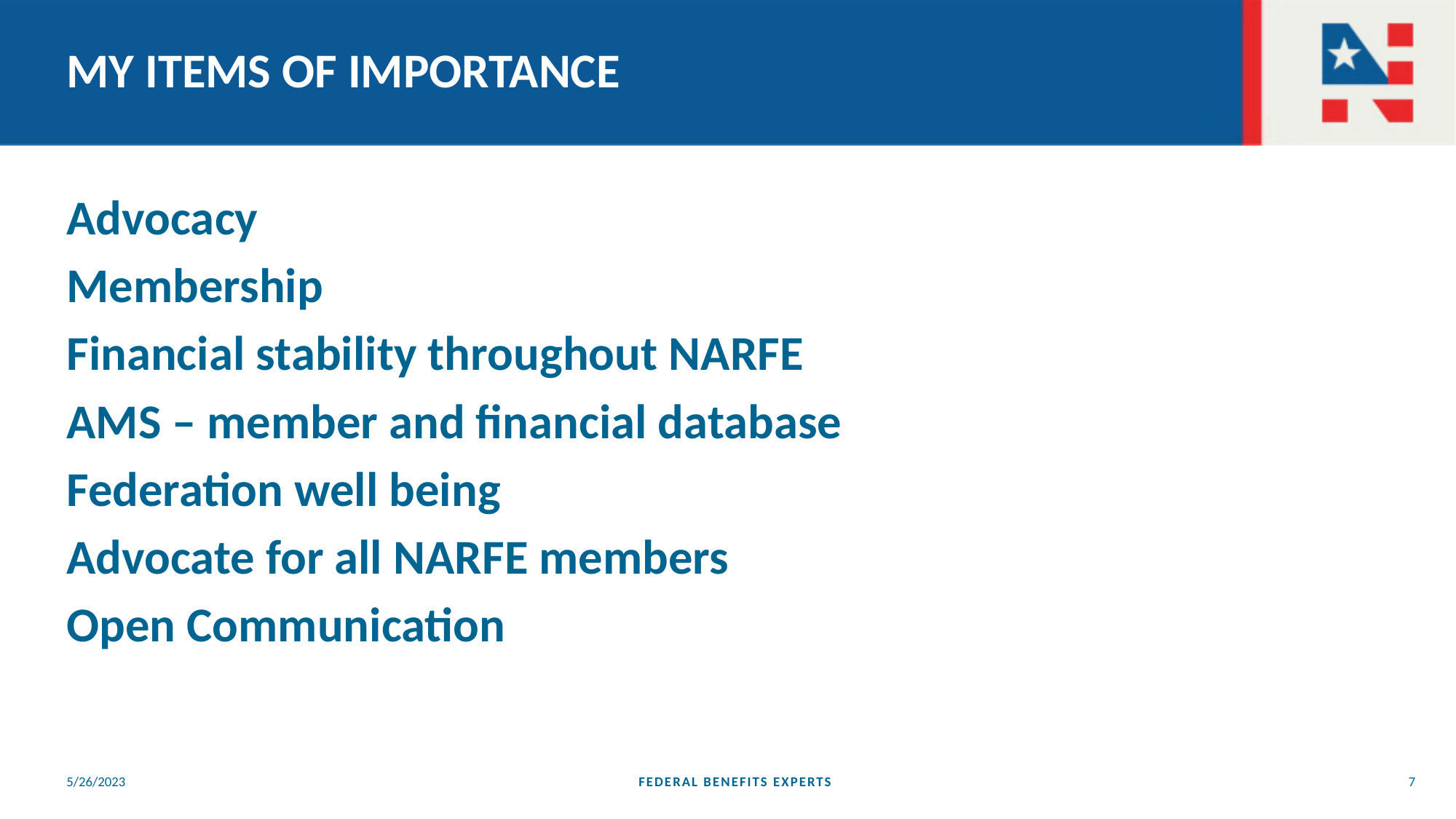

# MY ITEMS OF IMPORTANCE
Advocacy
Membership
Financial stability throughout NARFE
AMS – member and financial database
Federation well being
Advocate for all NARFE members
Open Communication

5/26/2023
FEDERAL BENEFITS EXPERTS
7